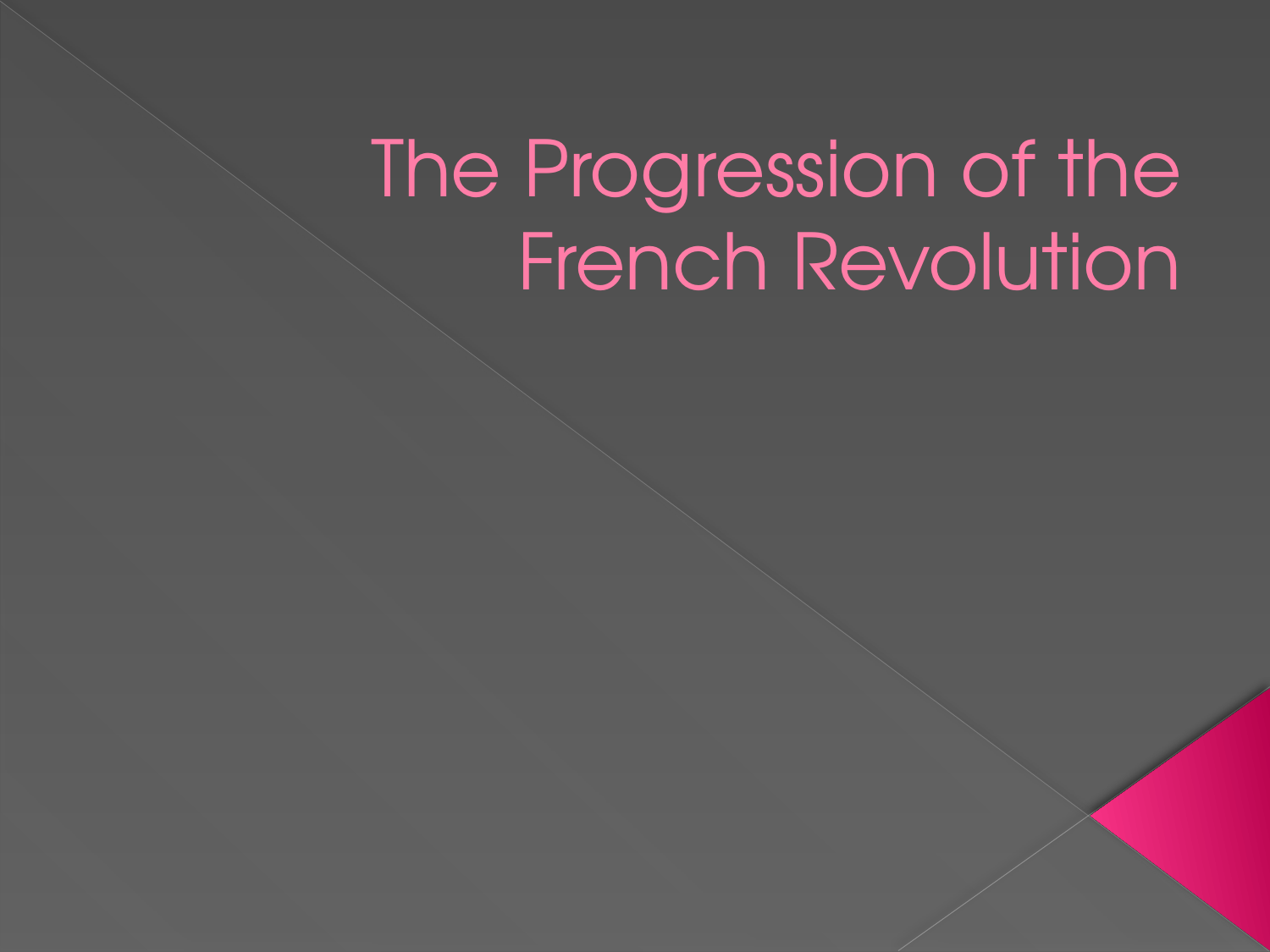

# The Progression of the French Revolution